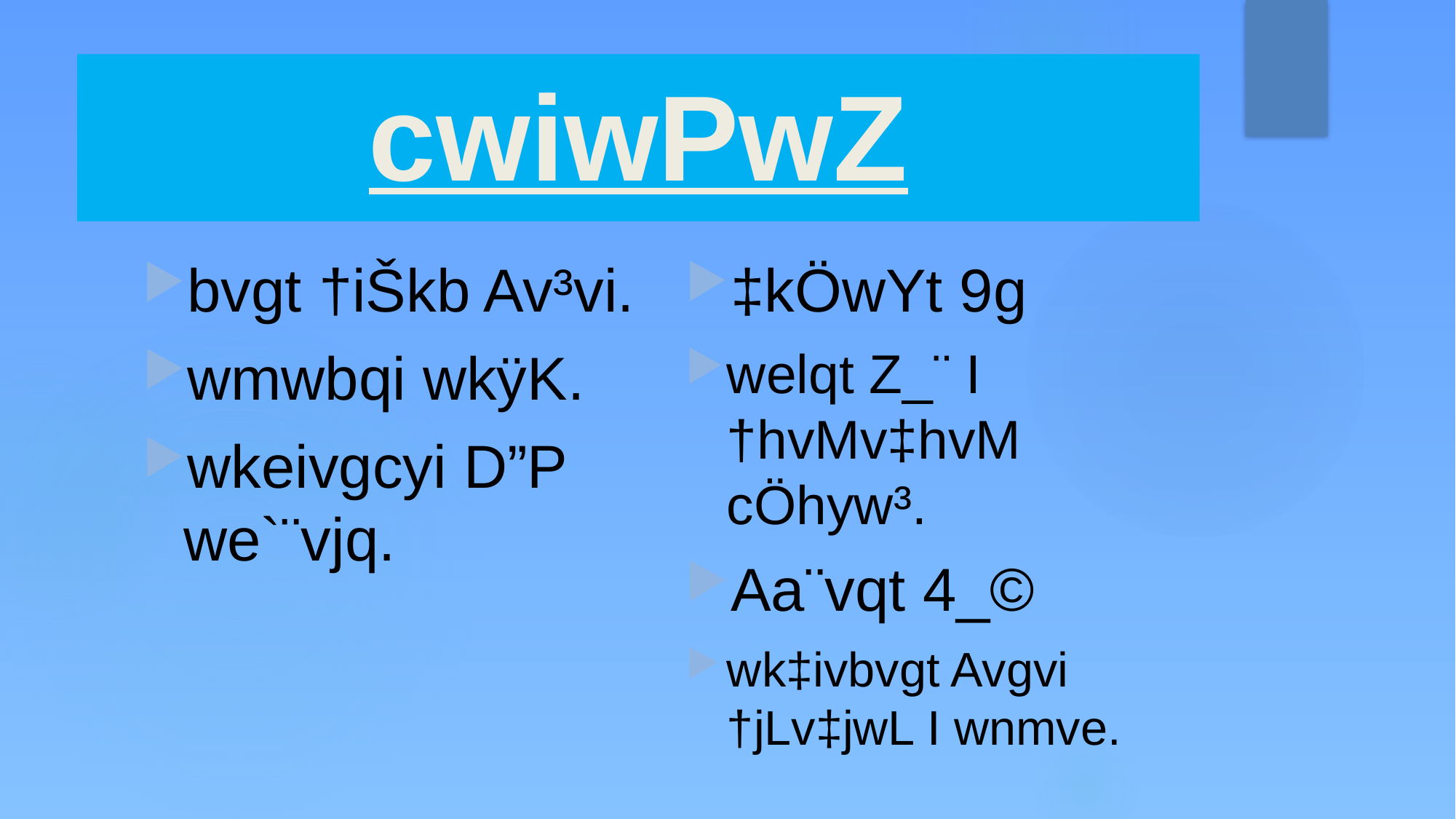

# cwiwPwZ
‡kÖwYt 9g
welqt Z_¨ I †hvMv‡hvM cÖhyw³.
Aa¨vqt 4_©
wk‡ivbvgt Avgvi †jLv‡jwL I wnmve.
bvgt †iŠkb Av³vi.
wmwbqi wkÿK.
wkeivgcyi D”P we`¨vjq.